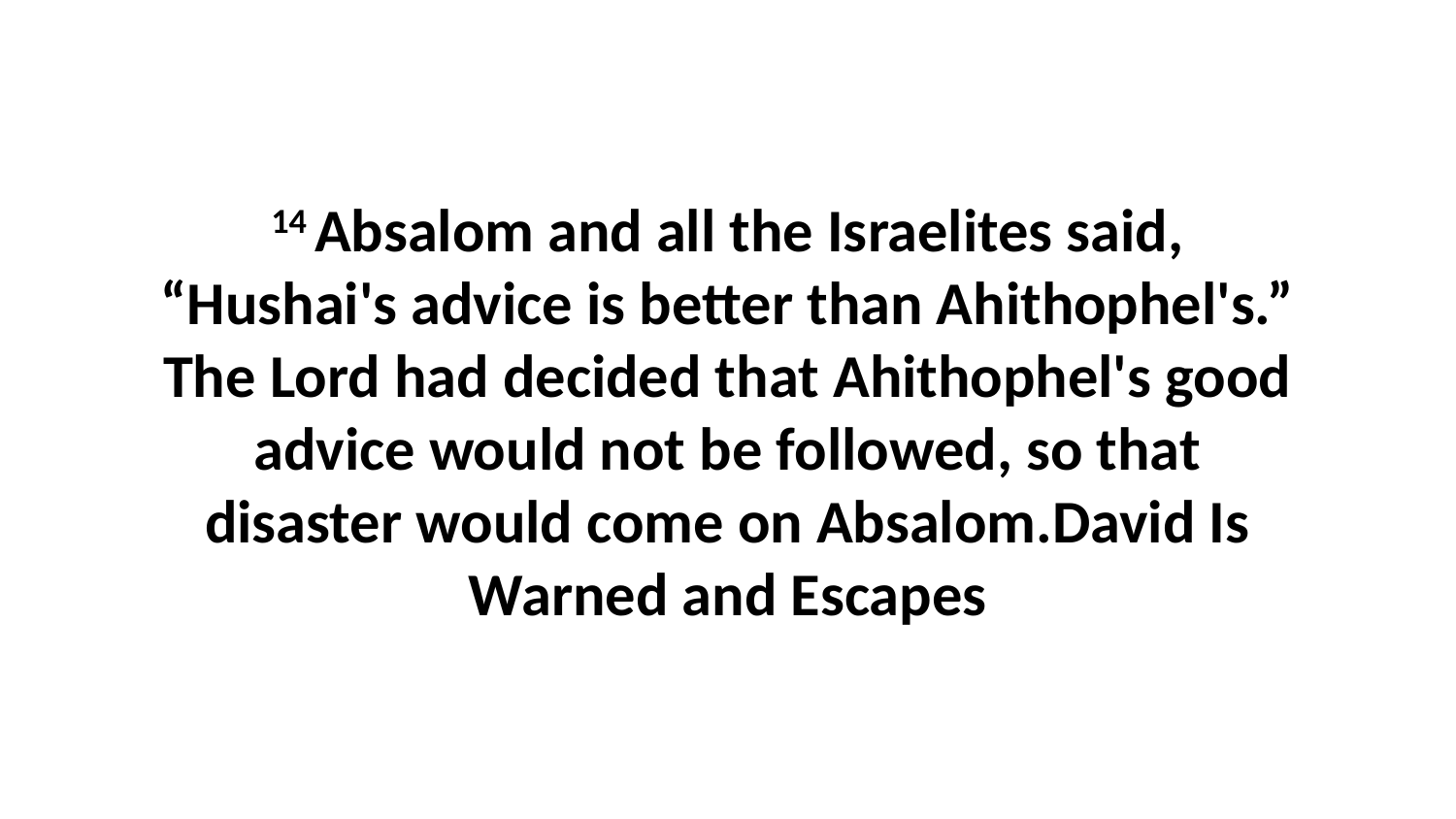

14 Absalom and all the Israelites said, “Hushai's advice is better than Ahithophel's.” The Lord had decided that Ahithophel's good advice would not be followed, so that disaster would come on Absalom.David Is Warned and Escapes